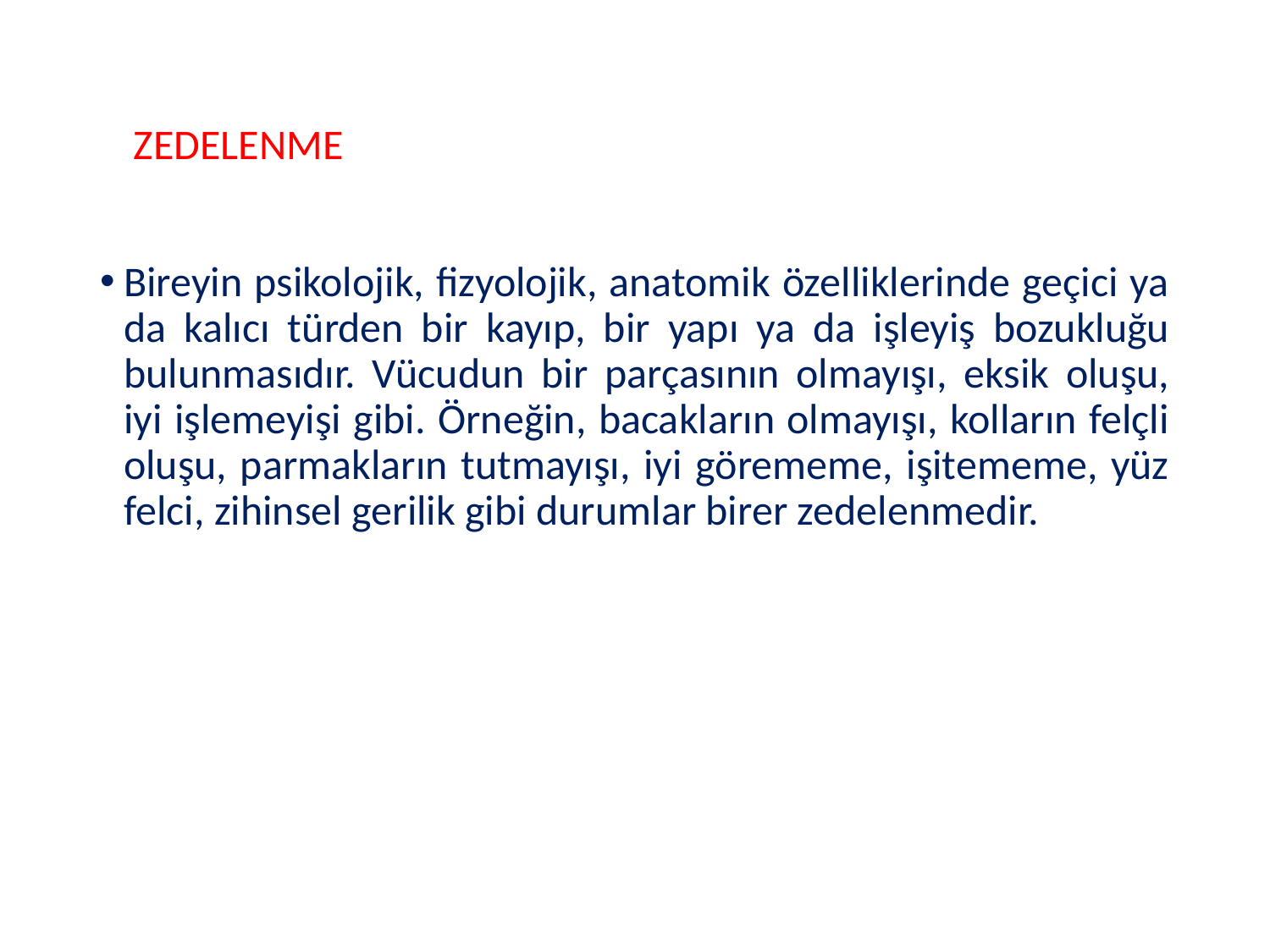

# ZEDELENME
Bireyin psikolojik, fizyolojik, anatomik özelliklerinde geçici ya da kalıcı türden bir kayıp, bir yapı ya da işleyiş bozukluğu bulunmasıdır. Vücudun bir parçasının olmayışı, eksik oluşu, iyi işlemeyişi gibi. Örneğin, bacakların olmayışı, kolların felçli oluşu, parmakların tutmayışı, iyi görememe, işitememe, yüz felci, zihinsel gerilik gibi durumlar birer zedelenmedir.